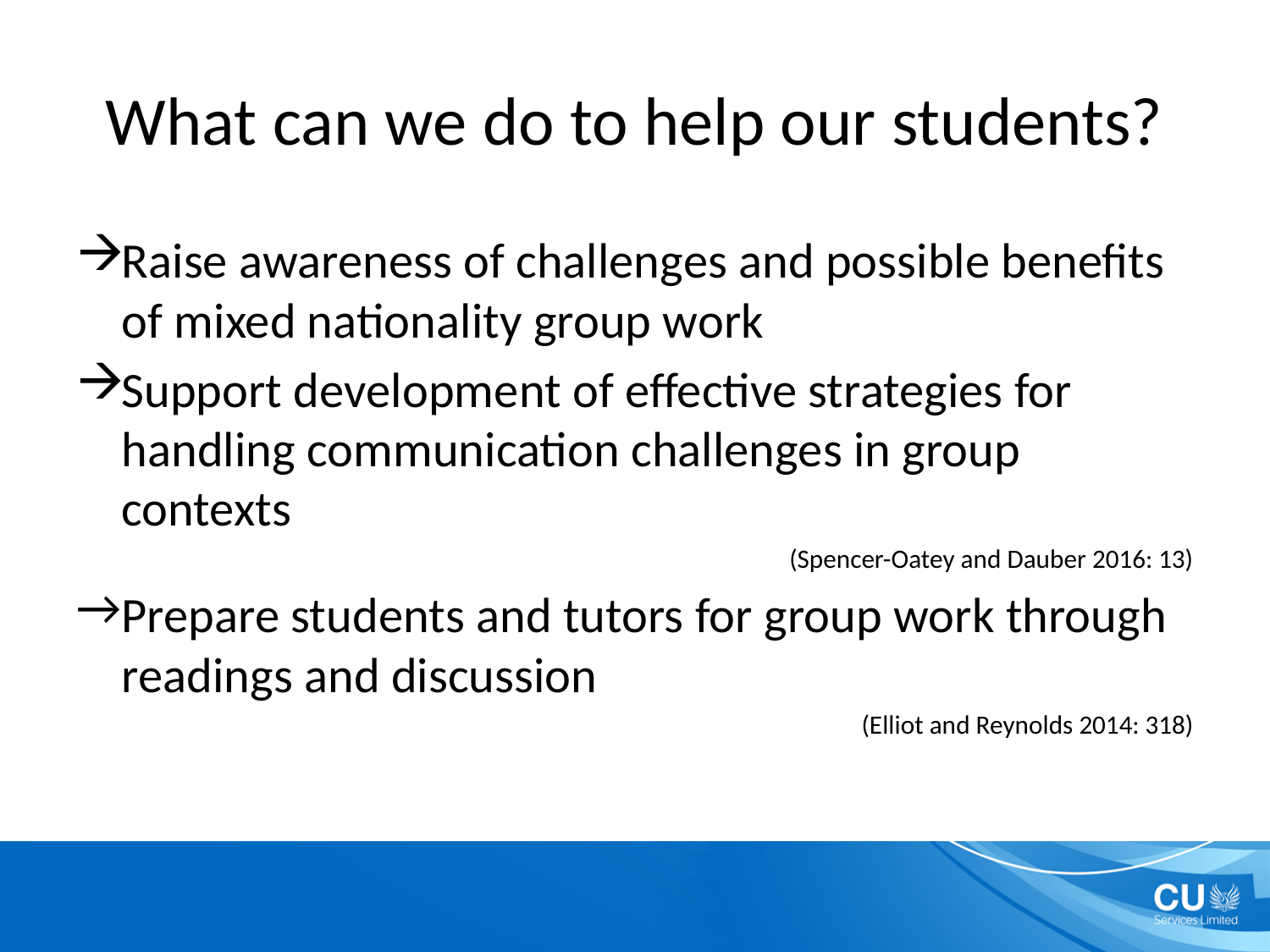

# What can we do to help our students?
Raise awareness of challenges and possible benefits of mixed nationality group work
Support development of effective strategies for handling communication challenges in group contexts
(Spencer-Oatey and Dauber 2016: 13)
Prepare students and tutors for group work through readings and discussion
(Elliot and Reynolds 2014: 318)